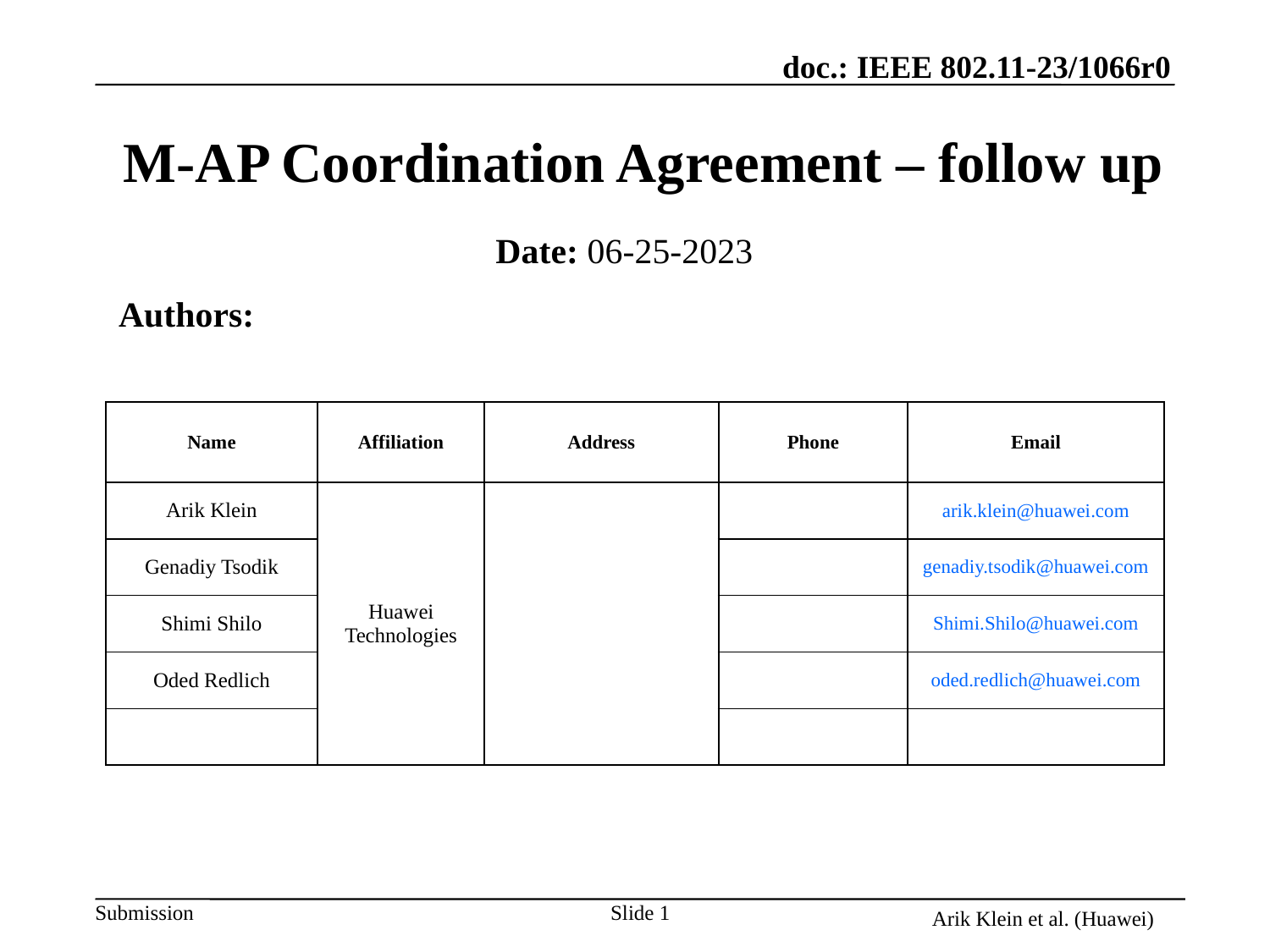

# M-AP Coordination Agreement – follow up
Date: 06-25-2023
Authors:
| Name | Affiliation | Address | Phone | Email |
| --- | --- | --- | --- | --- |
| Arik Klein | Huawei Technologies |  |  | arik.klein@huawei.com |
| Genadiy Tsodik |  |  |  | genadiy.tsodik@huawei.com |
| Shimi Shilo |  |  |  | Shimi.Shilo@huawei.com |
| Oded Redlich |  |  |  | oded.redlich@huawei.com |
|  |  |  |  |  |
Arik Klein et al. (Huawei)
Slide 1